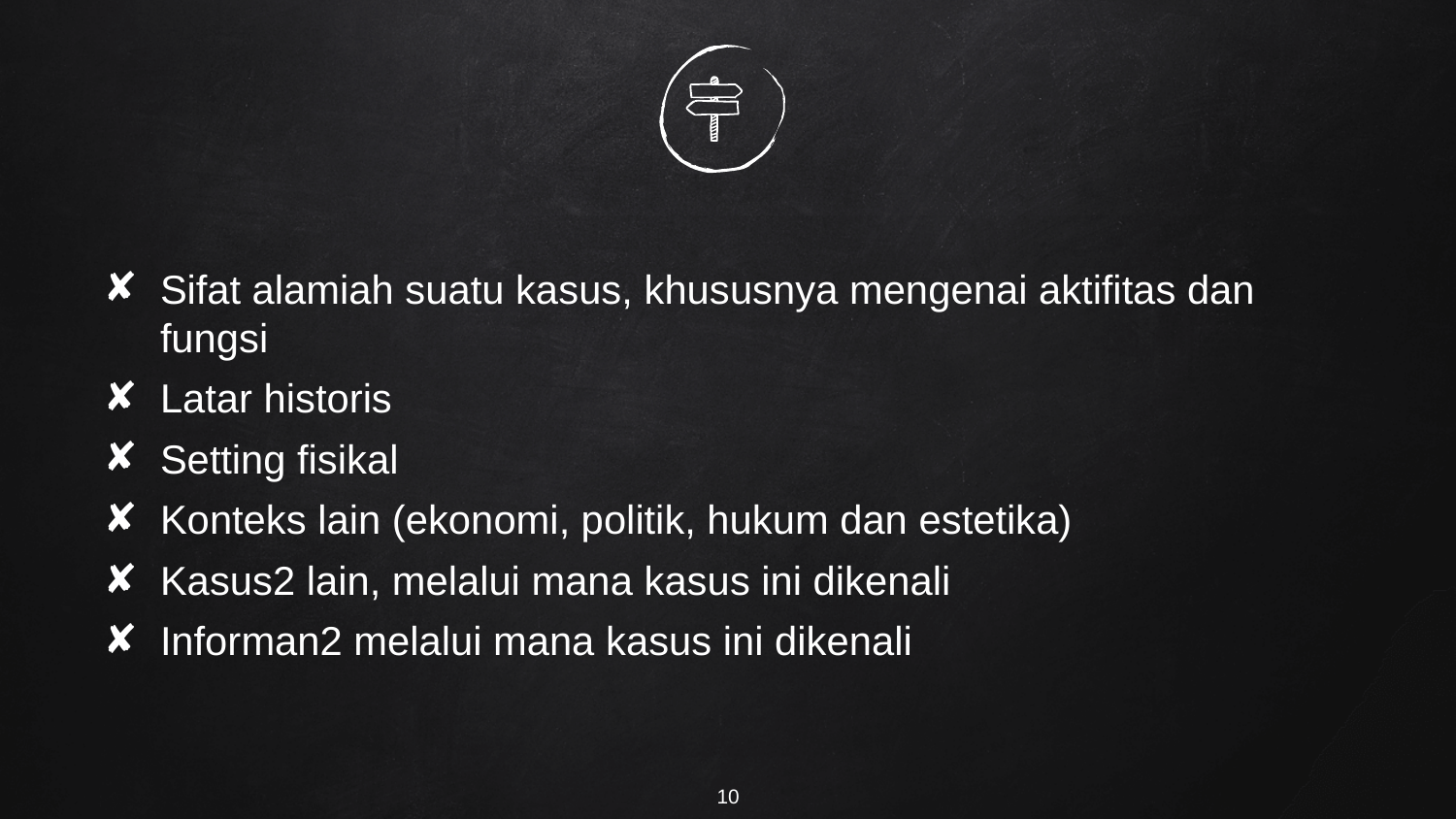

Sifat alamiah suatu kasus, khususnya mengenai aktifitas dan fungsi
Latar historis
Setting fisikal
Konteks lain (ekonomi, politik, hukum dan estetika)
Kasus2 lain, melalui mana kasus ini dikenali
Informan2 melalui mana kasus ini dikenali

10